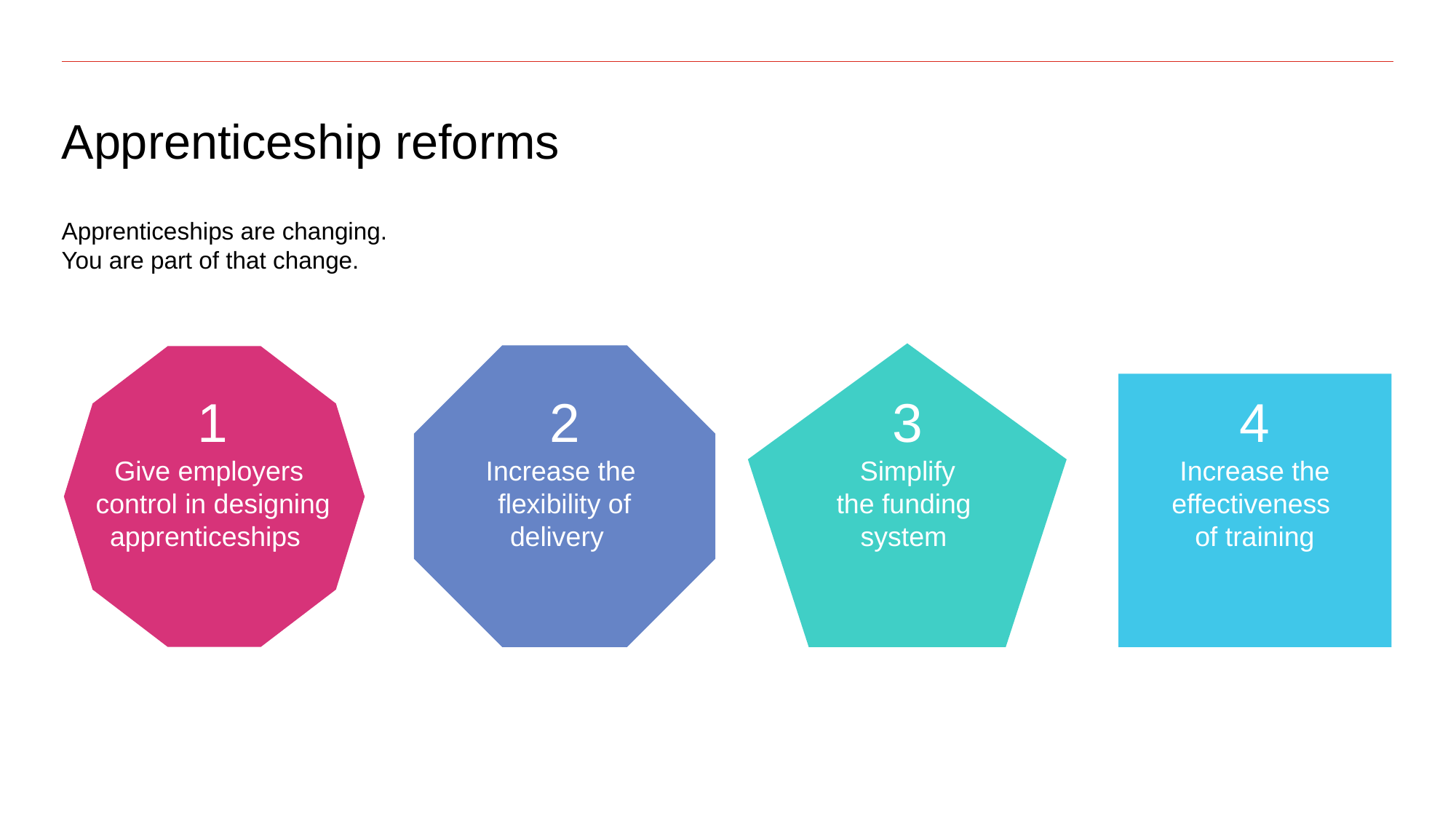

# Apprenticeship reforms
Apprenticeships are changing.
You are part of that change.

3
Simplify
the funding
system

2
Increase the
flexibility of
delivery

1
Give employers
control in designing apprenticeships

4
Increase the effectiveness
of training